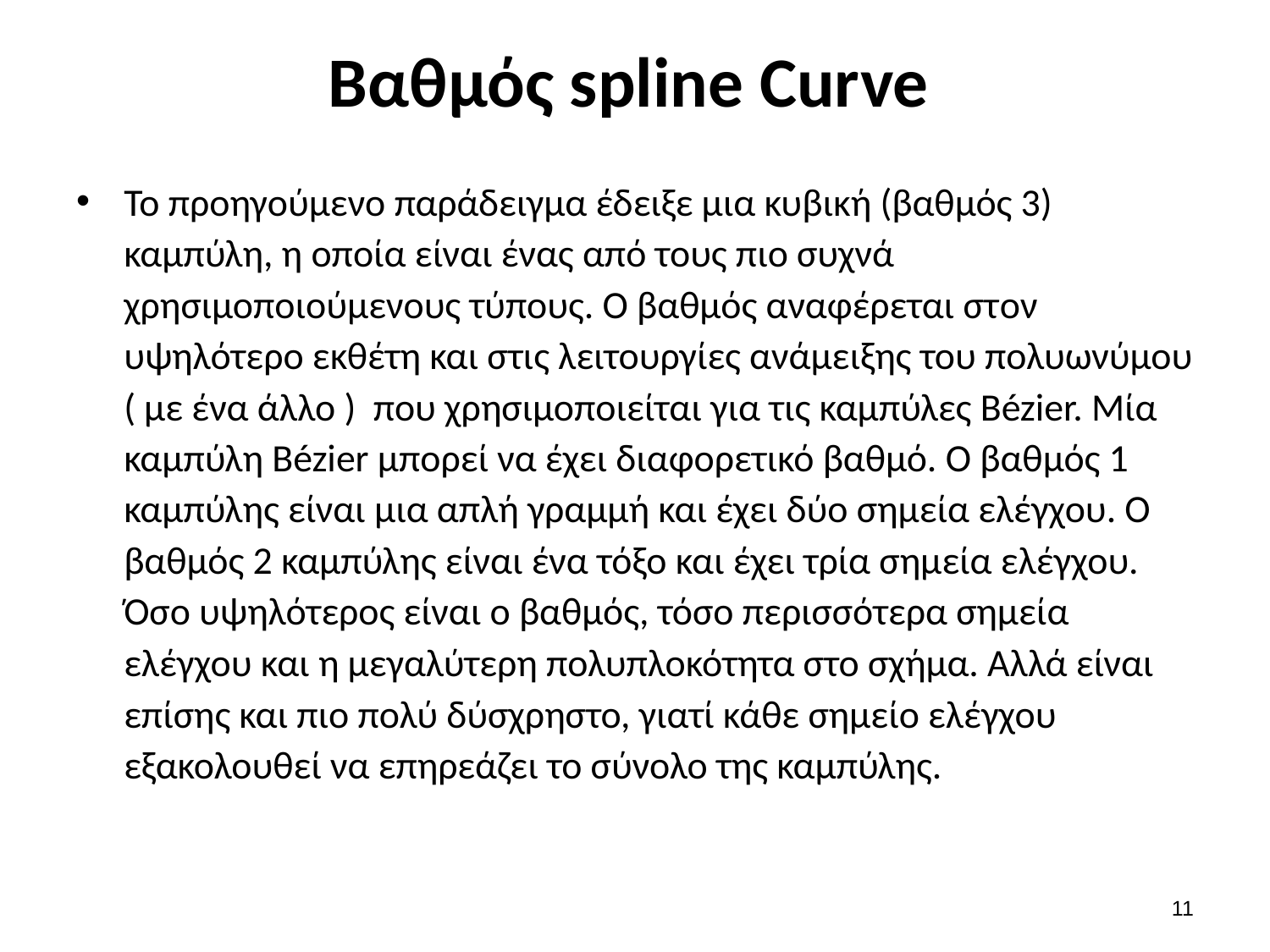

# Βαθμός spline Curve
Το προηγούμενο παράδειγμα έδειξε μια κυβική (βαθμός 3) καμπύλη, η οποία είναι ένας από τους πιο συχνά χρησιμοποιούμενους τύπους. Ο βαθμός αναφέρεται στoν υψηλότερο εκθέτη και στις λειτουργίες ανάμειξης του πολυωνύμου ( με ένα άλλο )  που χρησιμοποιείται για τις καμπύλες Bézier. Μία καμπύλη Bézier μπορεί να έχει διαφορετικό βαθμό. Ο βαθμός 1 καμπύλης είναι μια απλή γραμμή και έχει δύο σημεία ελέγχου. Ο βαθμός 2 καμπύλης είναι ένα τόξο και έχει τρία σημεία ελέγχου. Όσο υψηλότερος είναι ο βαθμός, τόσο περισσότερα σημεία ελέγχου και η μεγαλύτερη πολυπλοκότητα στο σχήμα. Αλλά είναι επίσης και πιο πολύ δύσχρηστο, γιατί κάθε σημείο ελέγχου εξακολουθεί να επηρεάζει το σύνολο της καμπύλης.

11